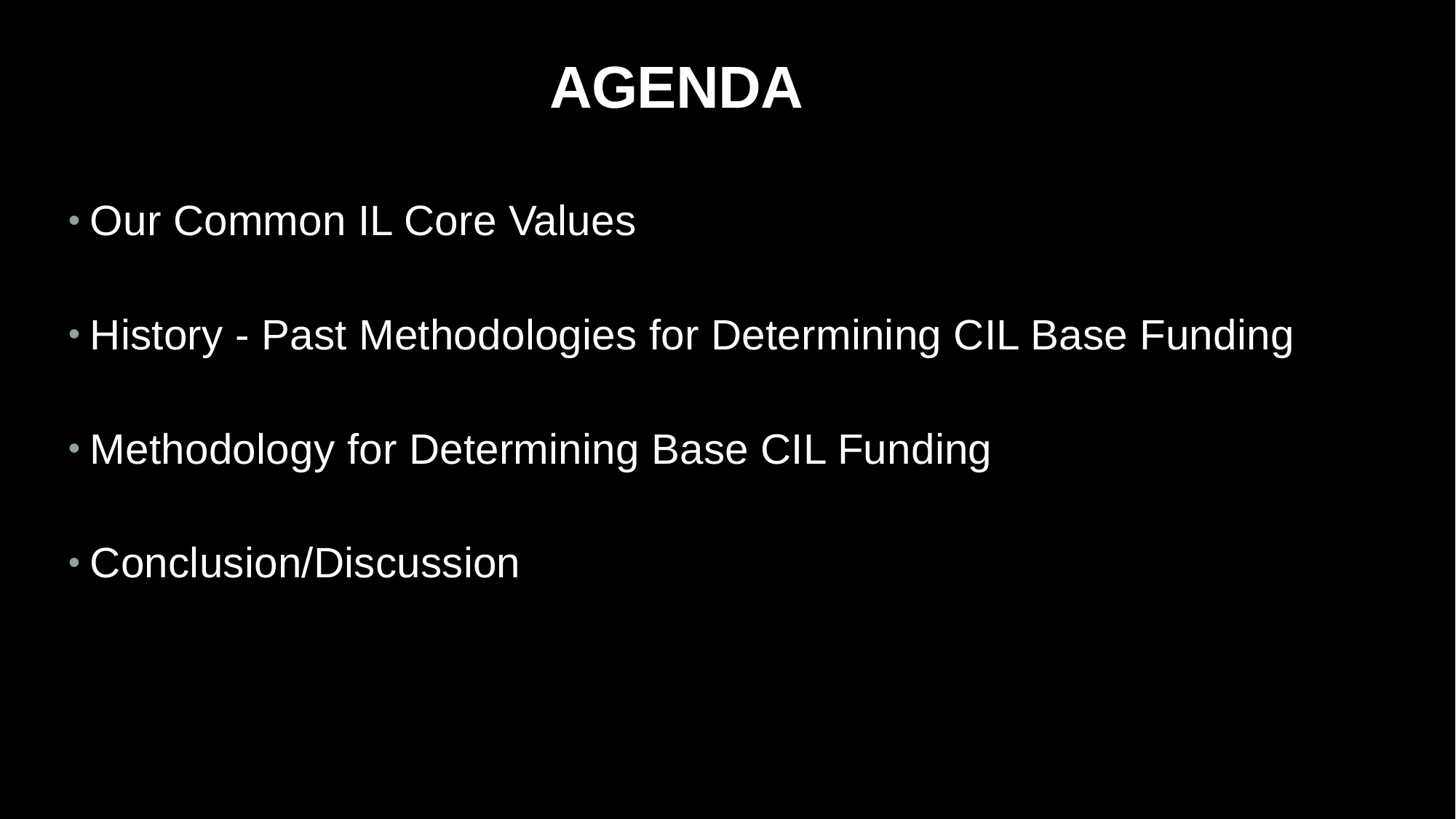

# AGENDA
Our Common IL Core Values

History - Past Methodologies for Determining CIL Base Funding

Methodology for Determining Base CIL Funding

Conclusion/Discussion